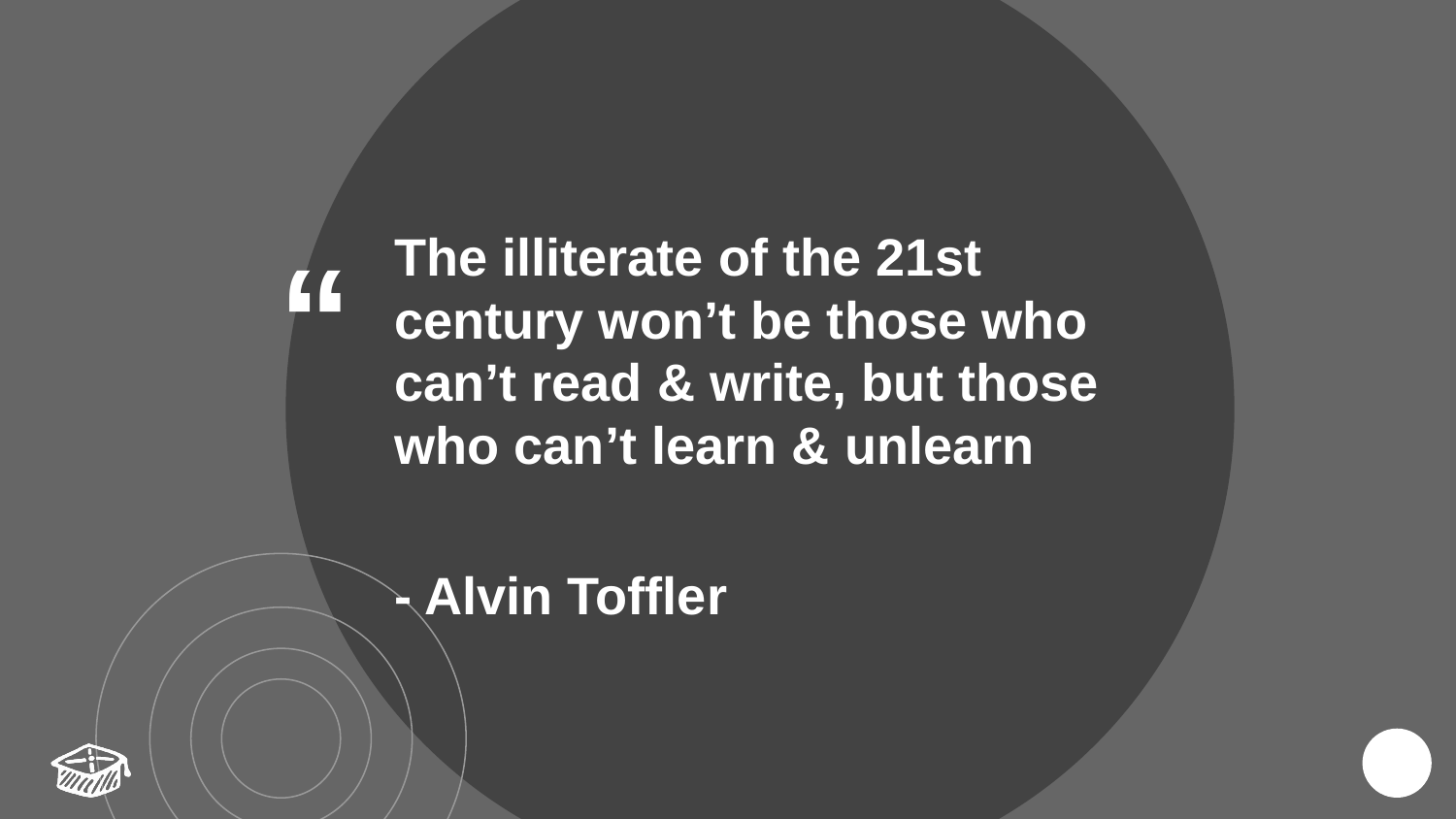

The illiterate of the 21st century won’t be those who can’t read & write, but those who can’t learn & unlearn

- Alvin Toffler